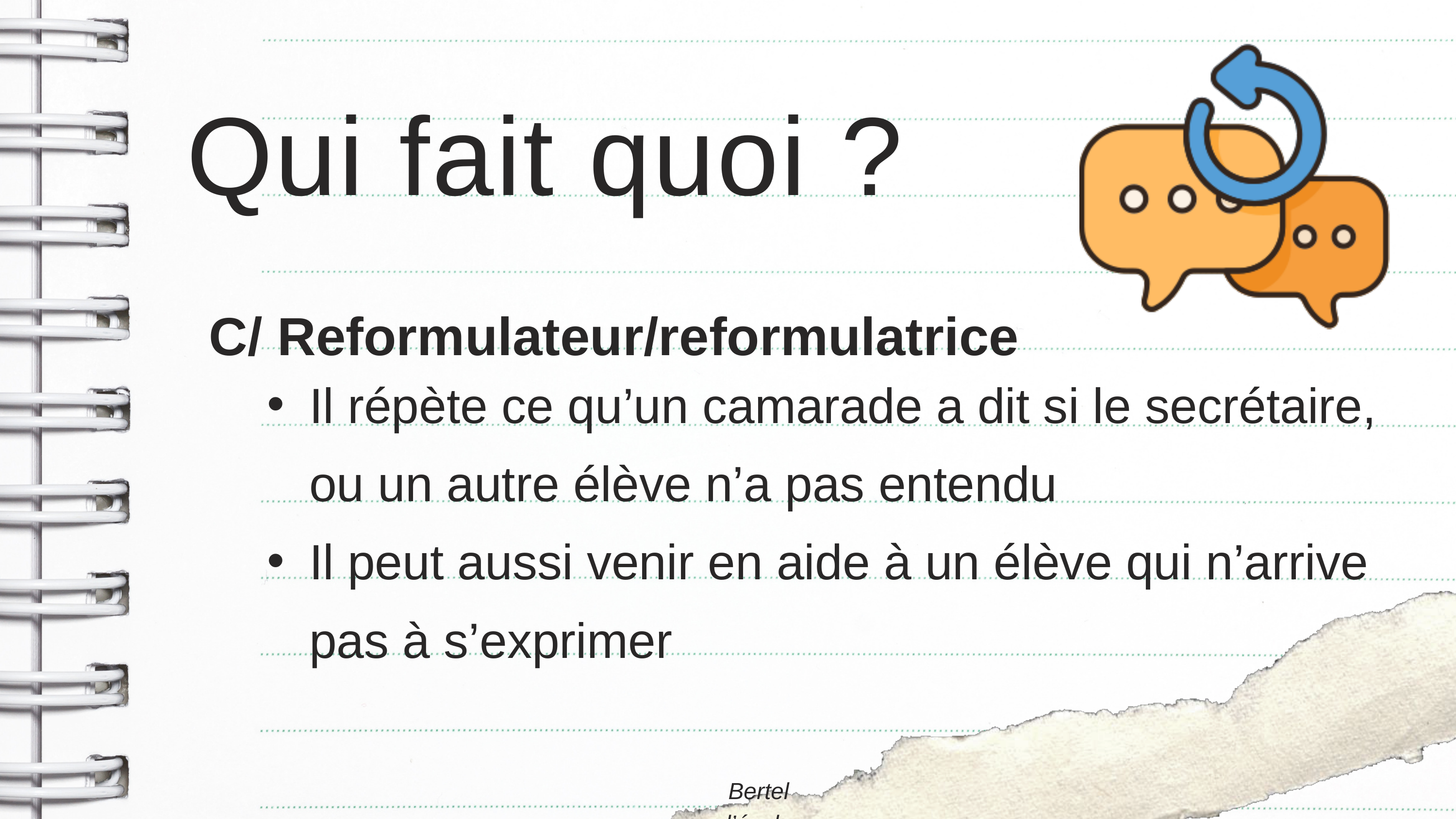

Qui fait quoi ?
C/ Reformulateur/reformulatrice
Il répète ce qu’un camarade a dit si le secrétaire, ou un autre élève n’a pas entendu
Il peut aussi venir en aide à un élève qui n’arrive pas à s’exprimer

Bertel l’école